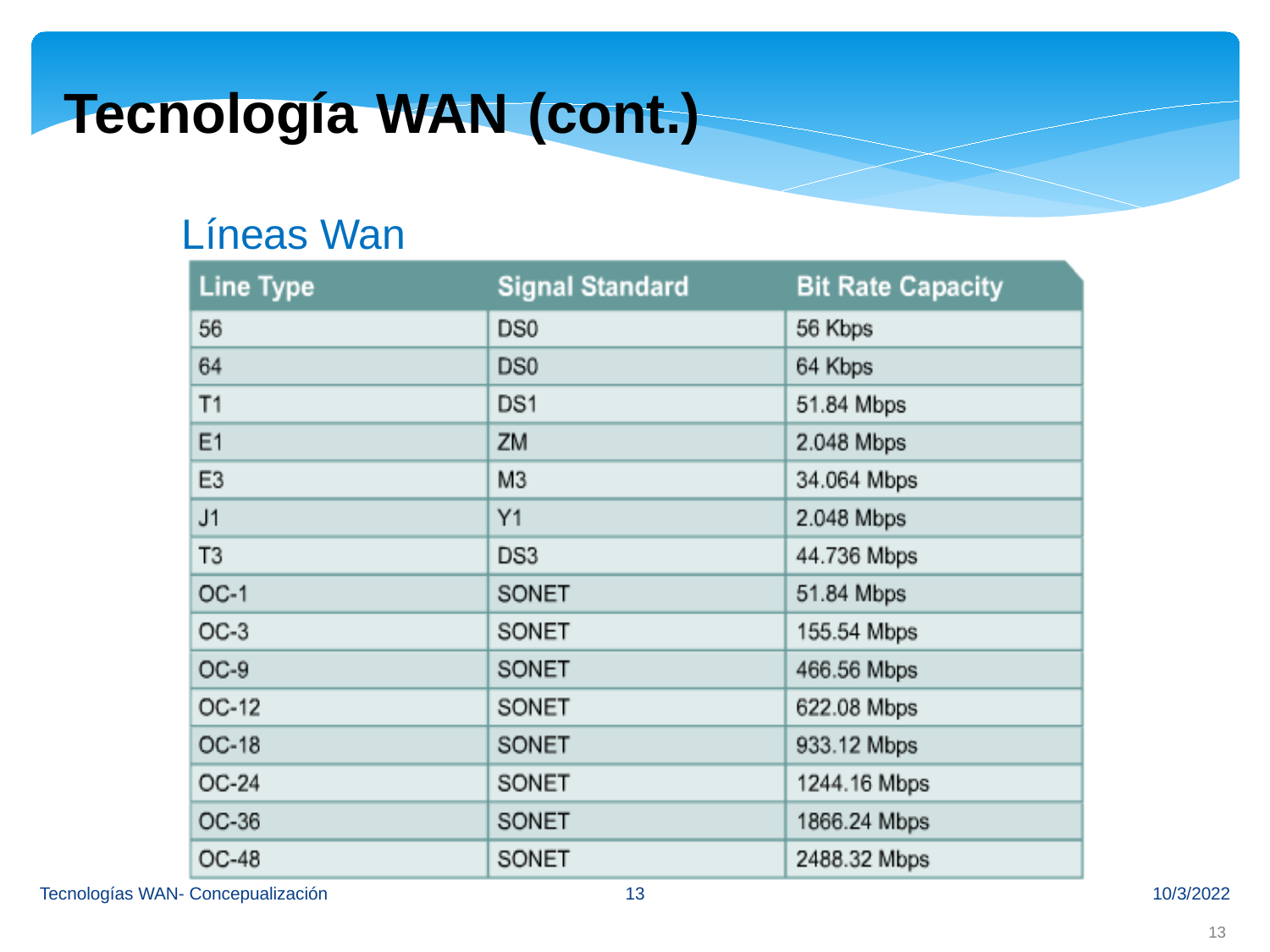

Tecnología
WAN
(cont.)
Líneas Wan

13
Tecnologías WAN- Concepualización
10/3/2022
13